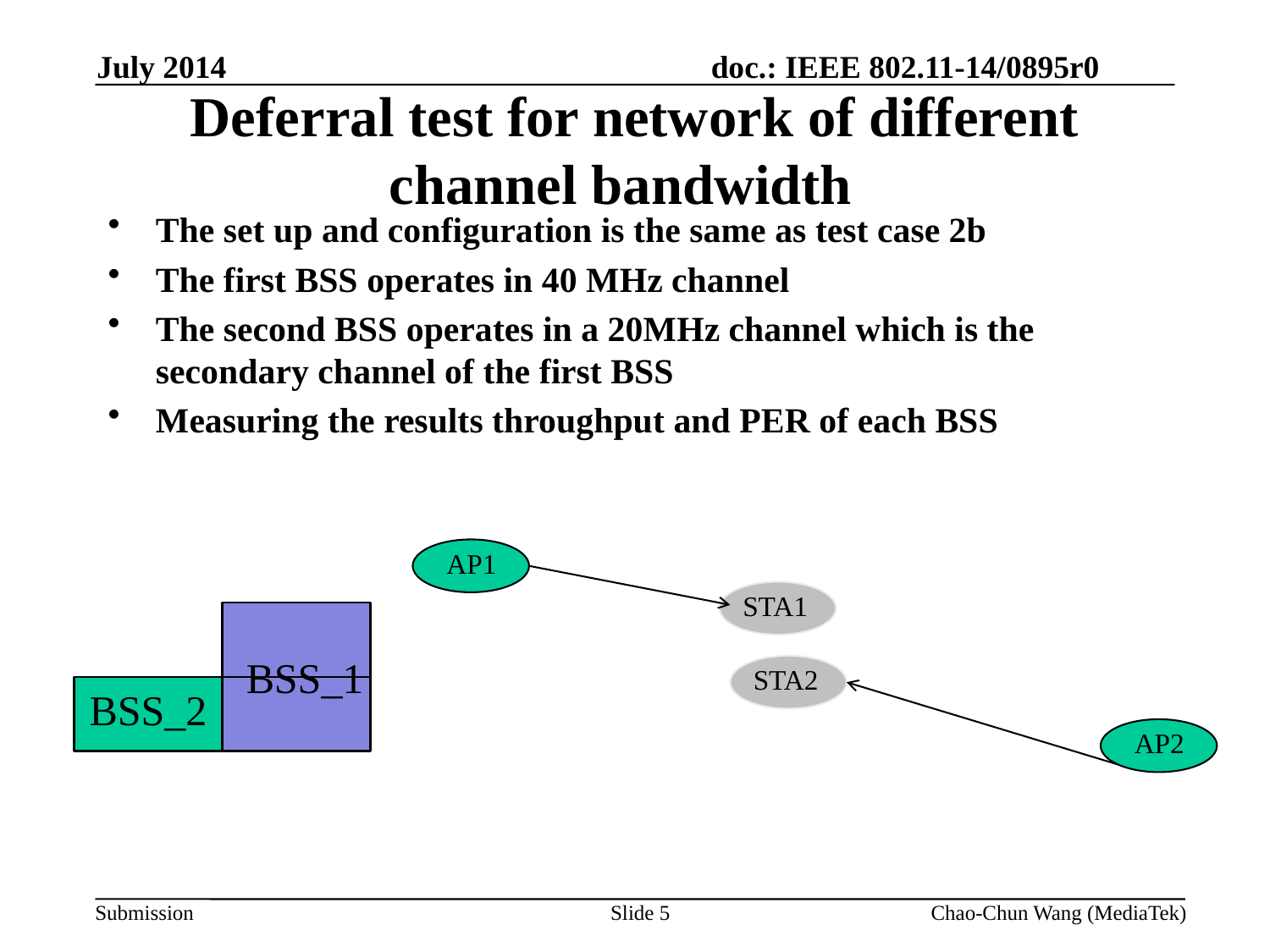

July 2014
# Deferral test for network of different channel bandwidth
The set up and configuration is the same as test case 2b
The first BSS operates in 40 MHz channel
The second BSS operates in a 20MHz channel which is the secondary channel of the first BSS
Measuring the results throughput and PER of each BSS

AP1

STA1

BSS_1

STA2
BSS_2

AP2
Slide 5
Chao-Chun Wang (MediaTek)